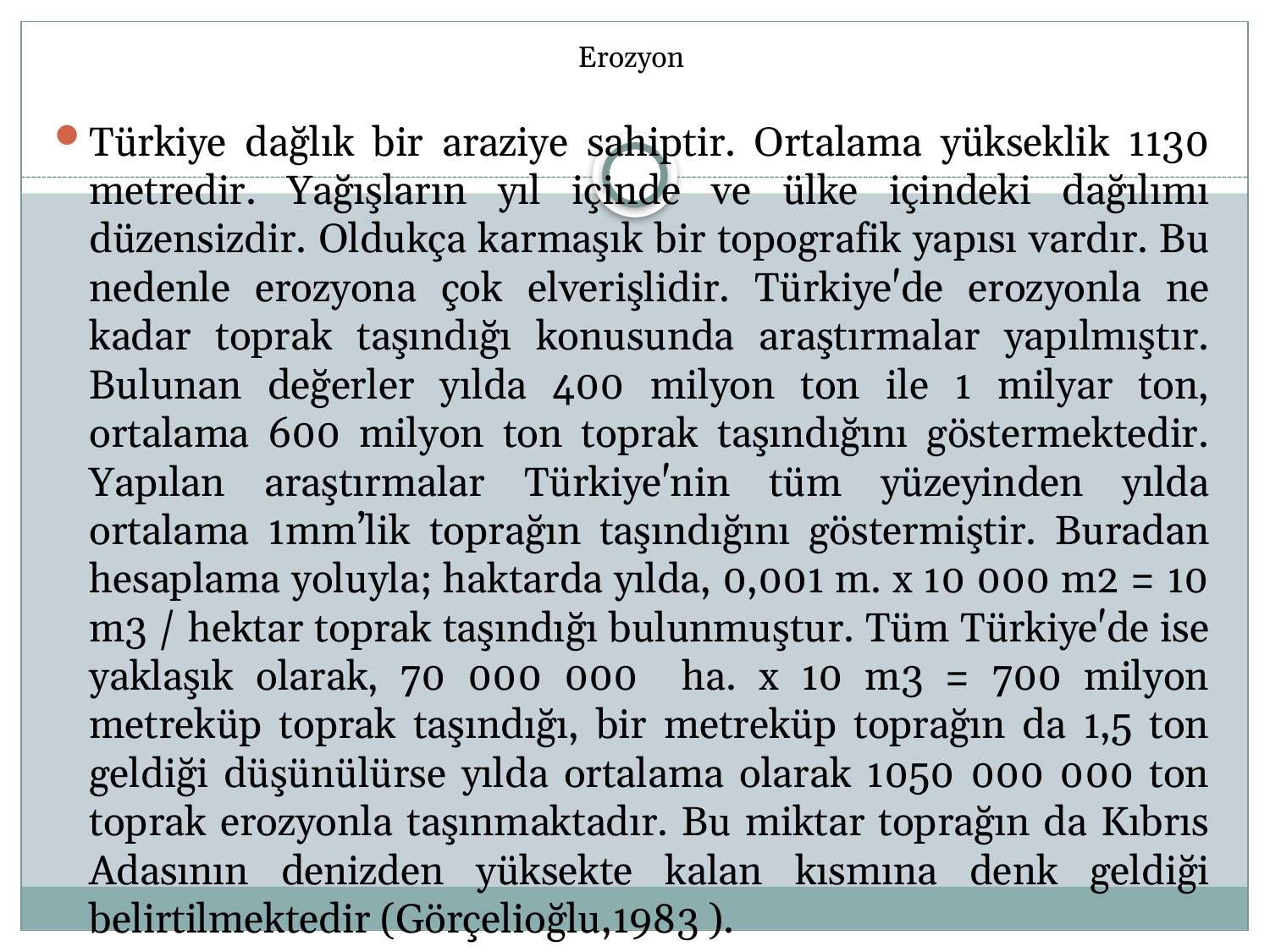

# Erozyon
Türkiye dağlık bir araziye sahiptir. Ortalama yükseklik 1130 metredir. Yağışların yıl içinde ve ülke içindeki dağılımı düzensizdir. Oldukça karmaşık bir topografik yapısı vardır. Bu nedenle erozyona çok elverişlidir. Türkiye'de erozyonla ne kadar toprak taşındığı konusunda araştırmalar yapılmıştır. Bulunan değerler yılda 400 milyon ton ile 1 milyar ton, ortalama 600 milyon ton toprak taşındığını göstermektedir. Yapılan araştırmalar Türkiye'nin tüm yüzeyinden yılda ortalama 1mm’lik toprağın taşındığını göstermiştir. Buradan hesaplama yoluyla; haktarda yılda, 0,001 m. x 10 000 m2 = 10 m3 / hektar toprak taşındığı bulunmuştur. Tüm Türkiye'de ise yaklaşık olarak, 70 000 000  ha. x 10 m3 = 700 milyon metreküp toprak taşındığı, bir metreküp toprağın da 1,5 ton geldiği düşünülürse yılda ortalama olarak 1050 000 000 ton toprak erozyonla taşınmaktadır. Bu miktar toprağın da Kıbrıs Adasının denizden yüksekte kalan kısmına denk geldiği belirtilmektedir (Görçelioğlu,1983 ).